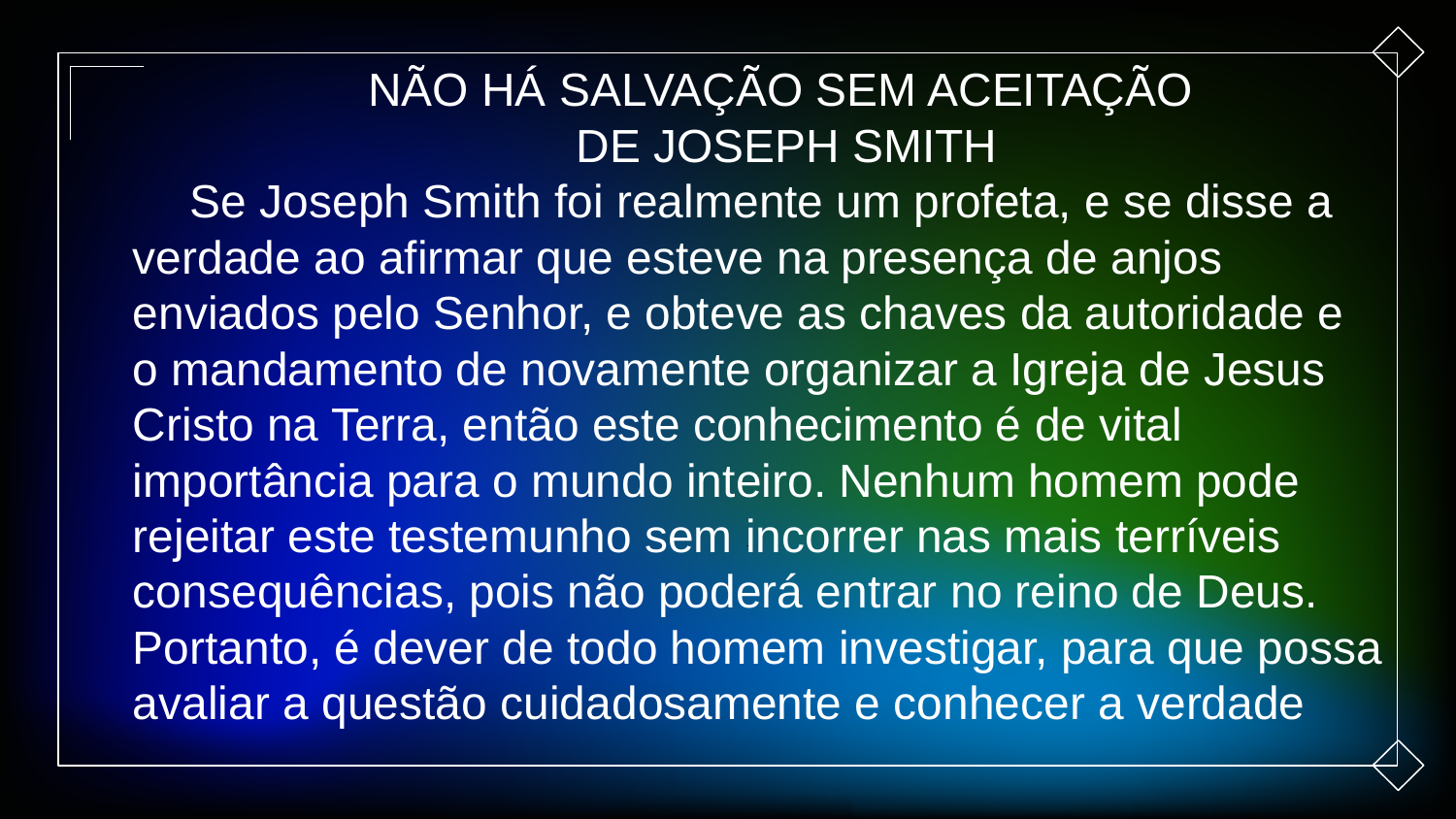

NÃO HÁ SALVAÇÃO SEM ACEITAÇÃO
DE JOSEPH SMITH
Se Joseph Smith foi realmente um profeta, e se disse a verdade ao afirmar que esteve na presença de anjos enviados pelo Senhor, e obteve as chaves da autoridade e o mandamento de novamente organizar a Igreja de Jesus Cristo na Terra, então este conhecimento é de vital importância para o mundo inteiro. Nenhum homem pode rejeitar este testemunho sem incorrer nas mais terríveis consequências, pois não poderá entrar no reino de Deus. Portanto, é dever de todo homem investigar, para que possa avaliar a questão cuidadosamente e conhecer a verdade